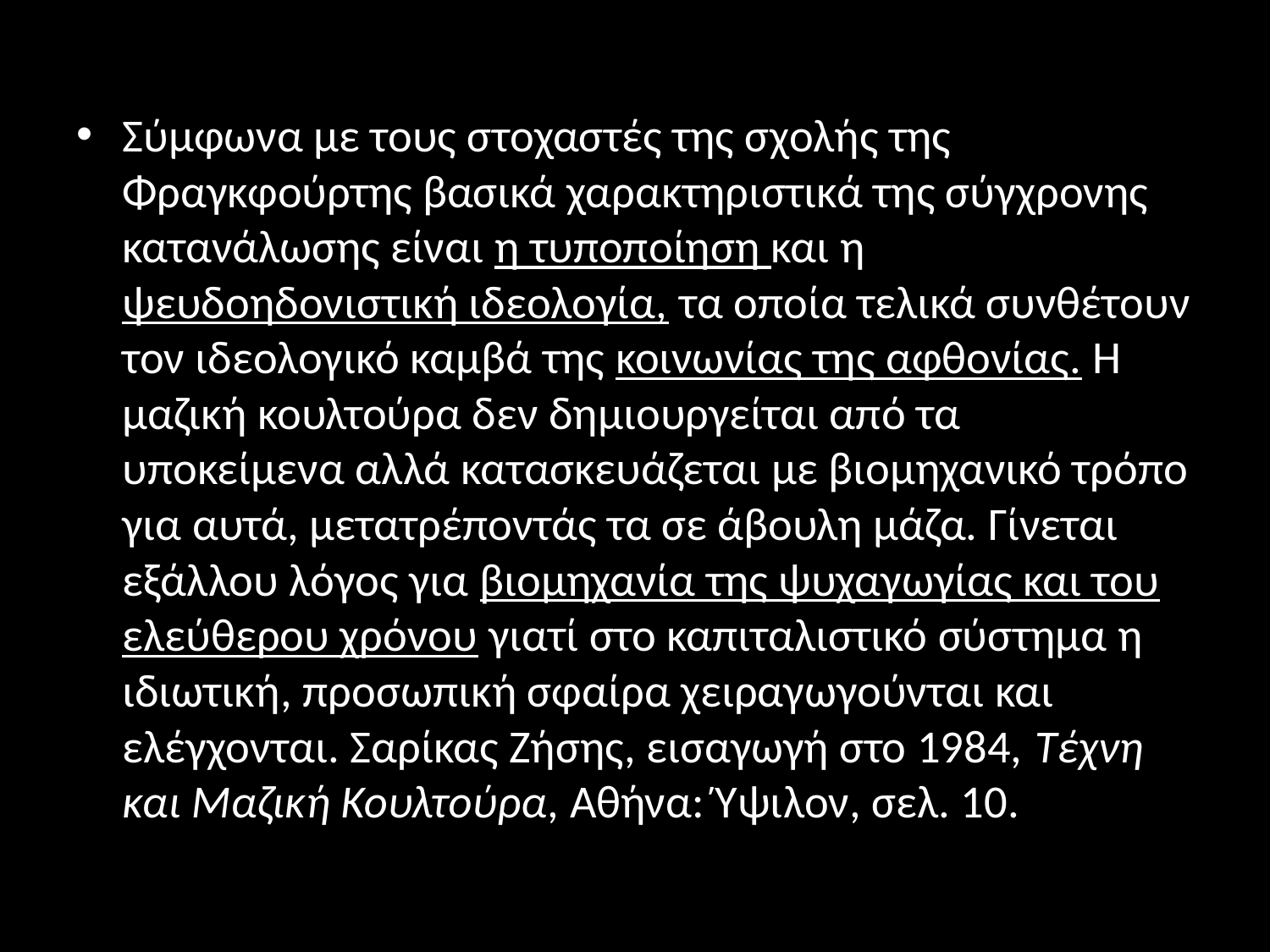

#
Σύμφωνα με τους στοχαστές της σχολής της Φραγκφούρτης βασικά χαρακτηριστικά της σύγχρονης κατανάλωσης είναι η τυποποίηση και η ψευδοηδονιστική ιδεολογία, τα οποία τελικά συνθέτουν τον ιδεολογικό καμβά της κοινωνίας της αφθονίας. Η μαζική κουλτούρα δεν δημιουργείται από τα υποκείμενα αλλά κατασκευάζεται με βιομηχανικό τρόπο για αυτά, μετατρέποντάς τα σε άβουλη μάζα. Γίνεται εξάλλου λόγος για βιομηχανία της ψυχαγωγίας και του ελεύθερου χρόνου γιατί στο καπιταλιστικό σύστημα η ιδιωτική, προσωπική σφαίρα χειραγωγούνται και ελέγχονται. Σαρίκας Ζήσης, εισαγωγή στο 1984, Τέχνη και Μαζική Κουλτούρα, Αθήνα: Ύψιλον, σελ. 10.